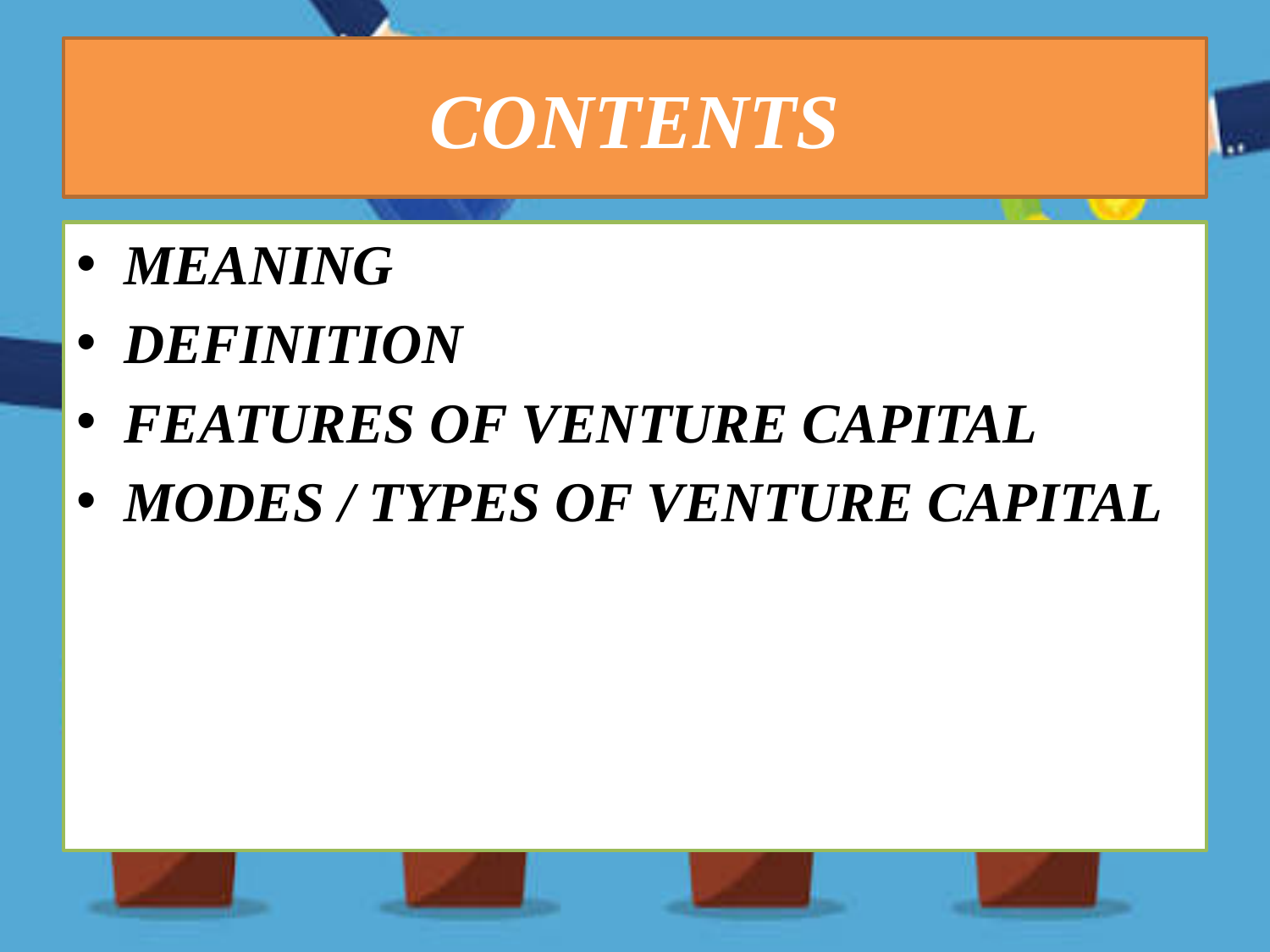

# CONTENTS
MEANING
DEFINITION
FEATURES OF VENTURE CAPITAL
MODES / TYPES OF VENTURE CAPITAL